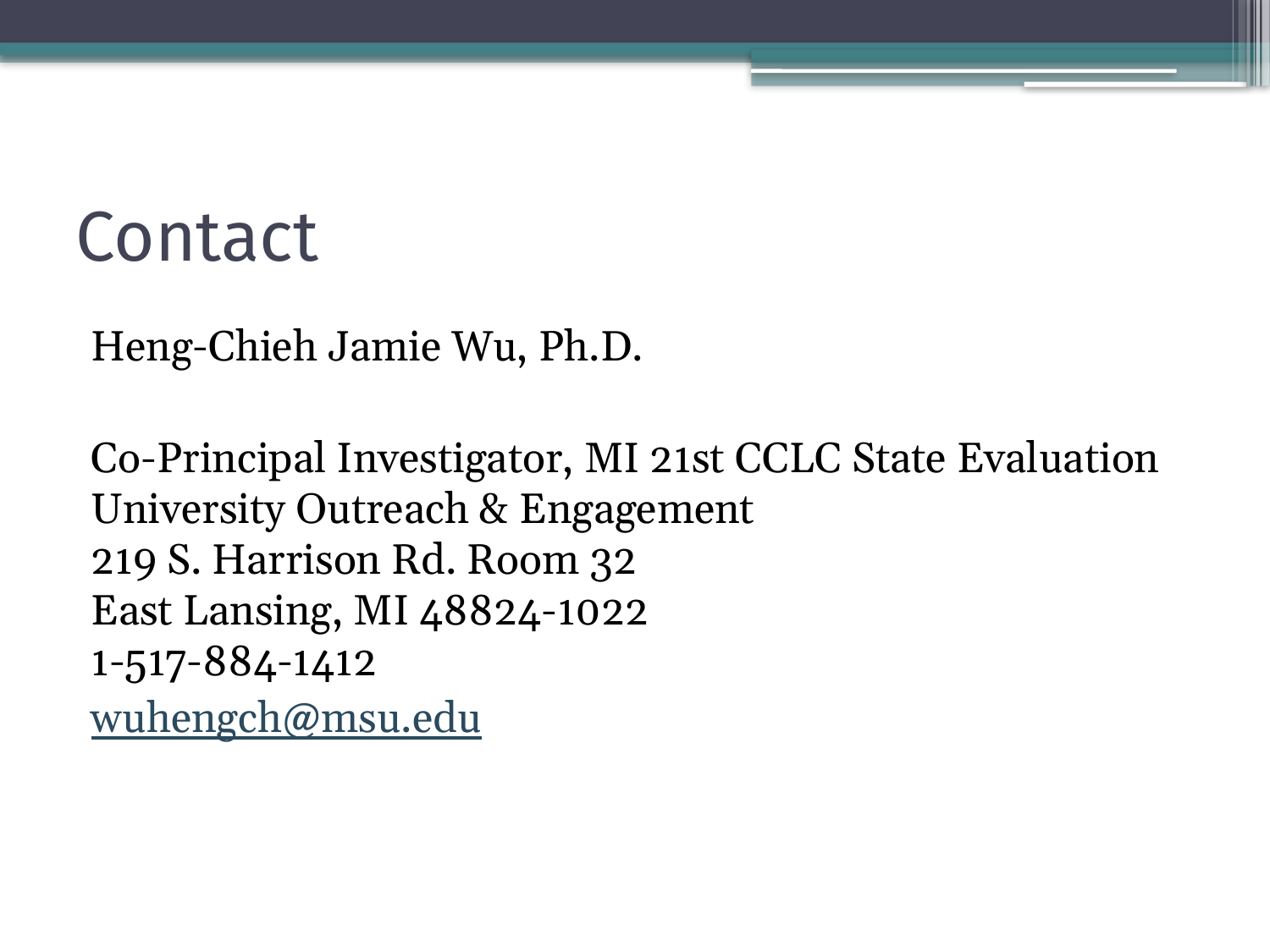

# Contact
Heng-Chieh Jamie Wu, Ph.D.

Co-Principal Investigator, MI 21st CCLC State Evaluation 
University Outreach & Engagement
219 S. Harrison Rd. Room 32
East Lansing, MI 48824-1022
1-517-884-1412
wuhengch@msu.edu